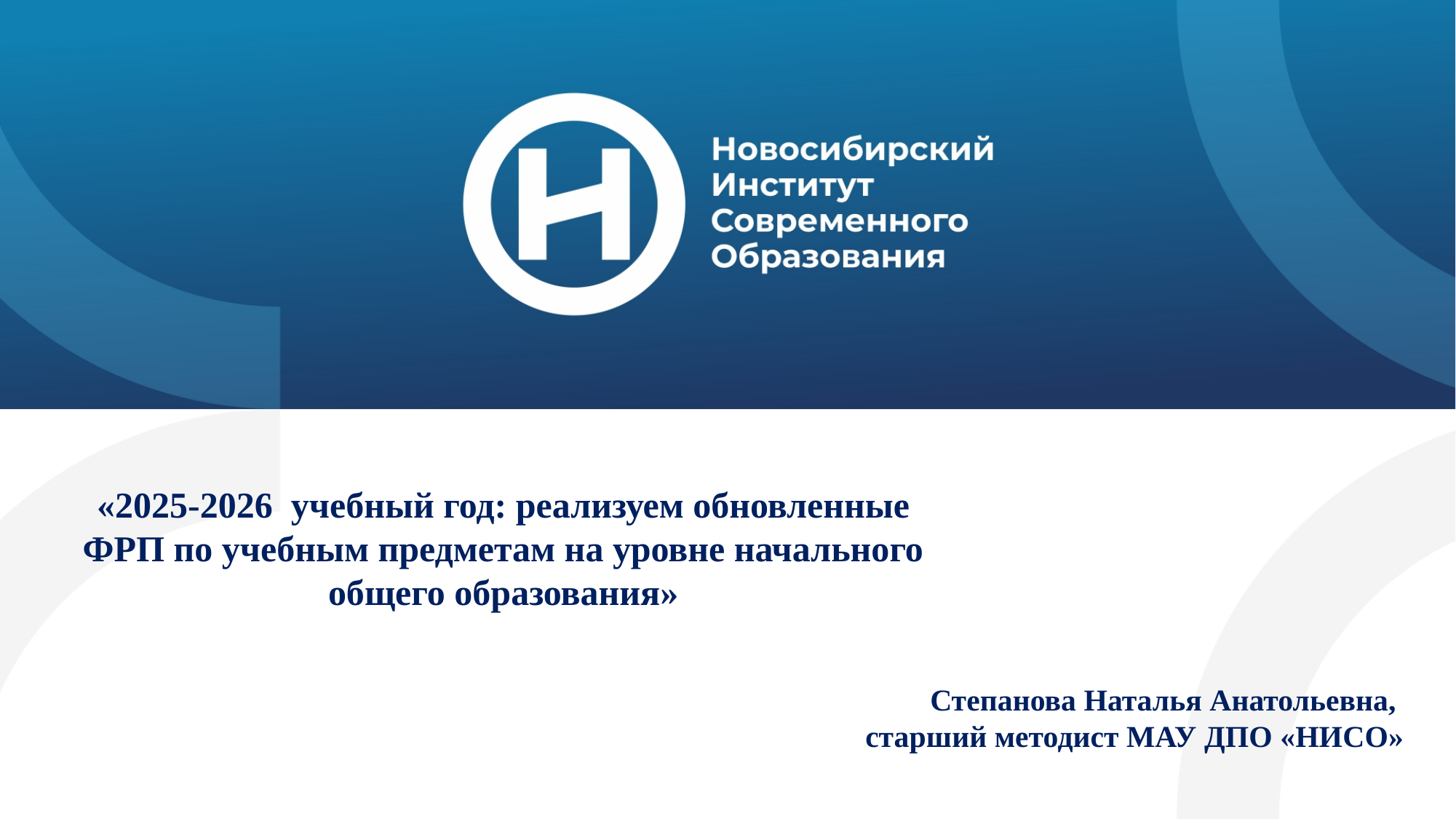

«2025-2026  учебный год: реализуем обновленные ФРП по учебным предметам на уровне начального общего образования»
Степанова Наталья Анатольевна,
старший методист МАУ ДПО «НИСО»